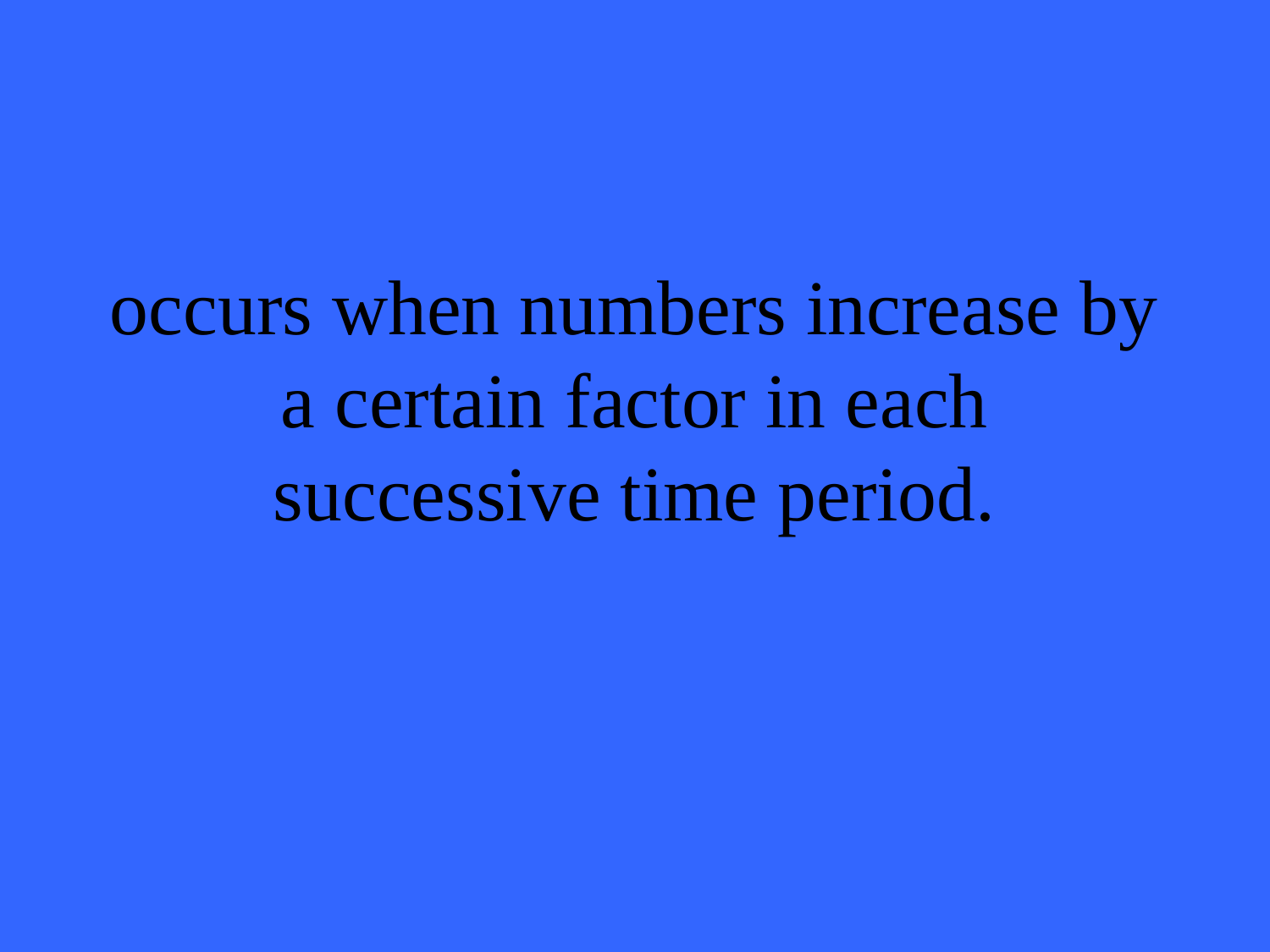

# occurs when numbers increase by a certain factor in each successive time period.